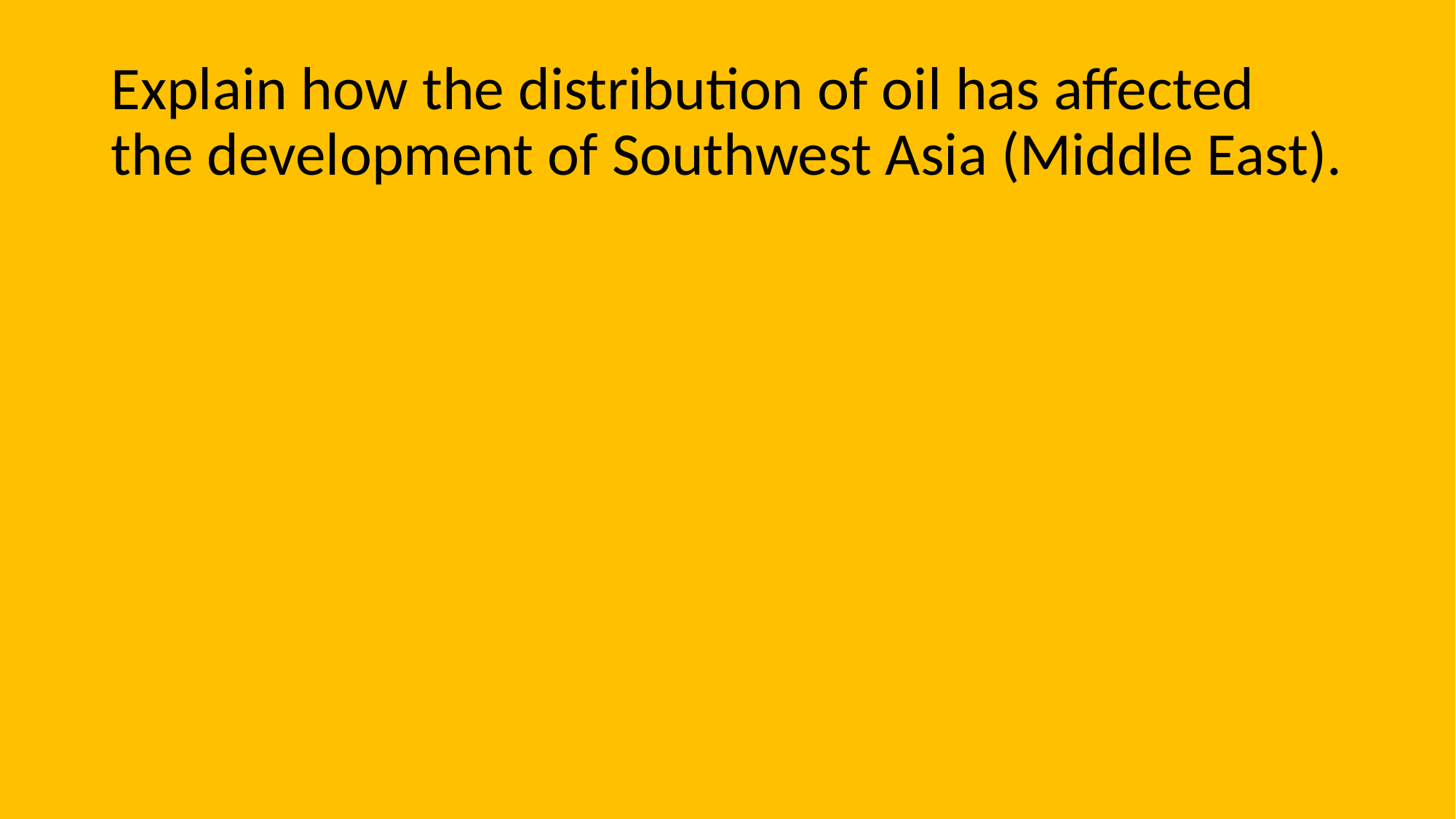

# Explain how the distribution of oil has affected the development of Southwest Asia (Middle East).